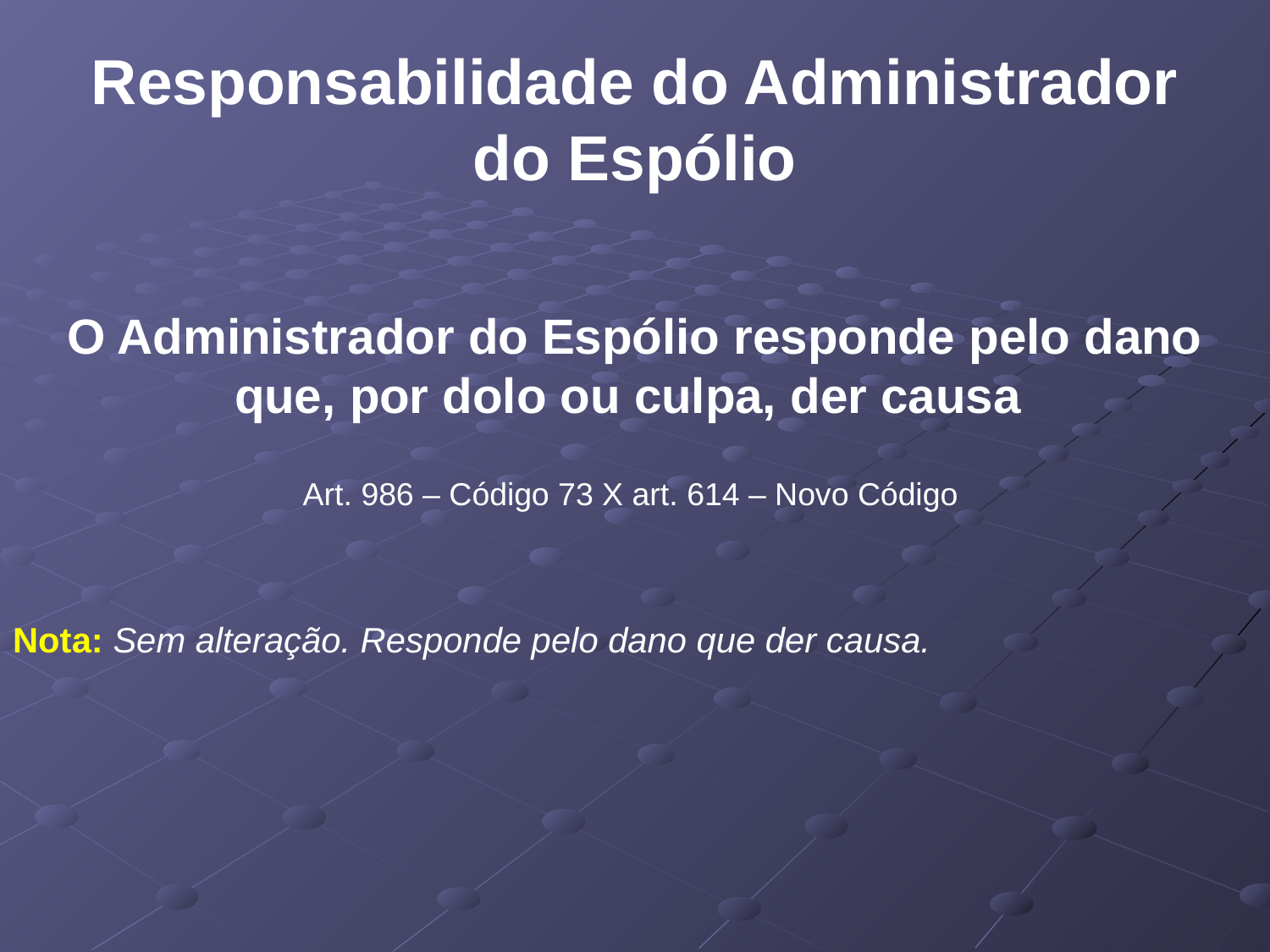

# Responsabilidade do Administrador do Espólio

O Administrador do Espólio responde pelo dano que, por dolo ou culpa, der causa

Art. 986 – Código 73 X art. 614 – Novo Código

Nota: Sem alteração. Responde pelo dano que der causa.